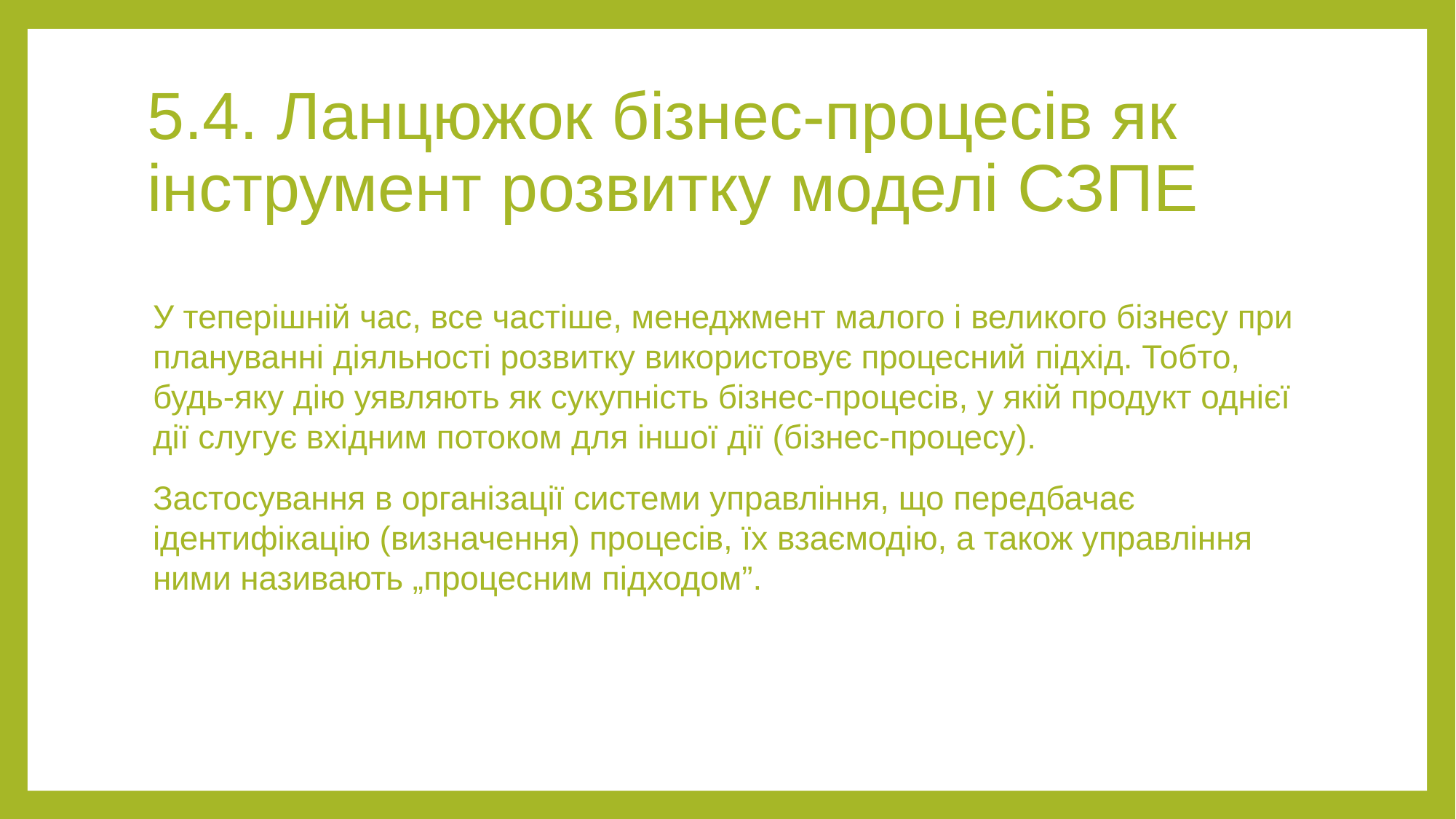

# 5.4. Ланцюжок бізнес-процесів як інструмент розвитку моделі СЗПЕ
У теперішній час, все частіше, менеджмент малого і великого бізнесу при плануванні діяльності розвитку використовує процесний підхід. Тобто, будь-яку дію уявляють як сукупність бізнес-процесів, у якій продукт однієї дії слугує вхідним потоком для іншої дії (бізнес-процесу).
Застосування в організації системи управління, що передбачає ідентифікацію (визначення) процесів, їх взаємодію, а також управління ними називають „процесним підходом”.